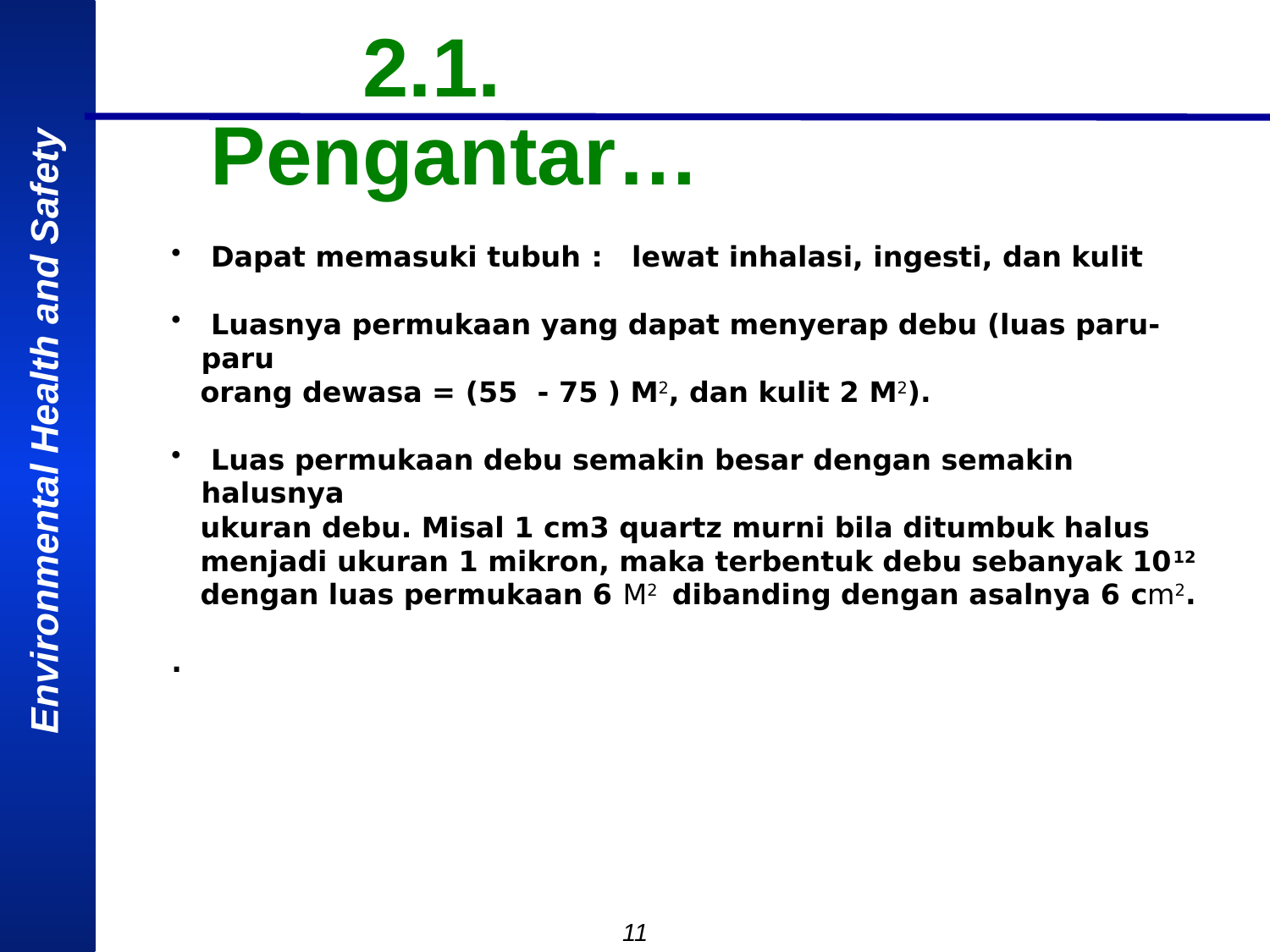

2.1.   Pengantar…
 Dapat memasuki tubuh :   lewat inhalasi, ingesti, dan kulit

 Luasnya permukaan yang dapat menyerap debu (luas paru-paru
   orang dewasa = (55  - 75 ) M2, dan kulit 2 M2).

 Luas permukaan debu semakin besar dengan semakin halusnya
   ukuran debu. Misal 1 cm3 quartz murni bila ditumbuk halus
   menjadi ukuran 1 mikron, maka terbentuk debu sebanyak 1012
   dengan luas permukaan 6 M2  dibanding dengan asalnya 6 cm2.

.